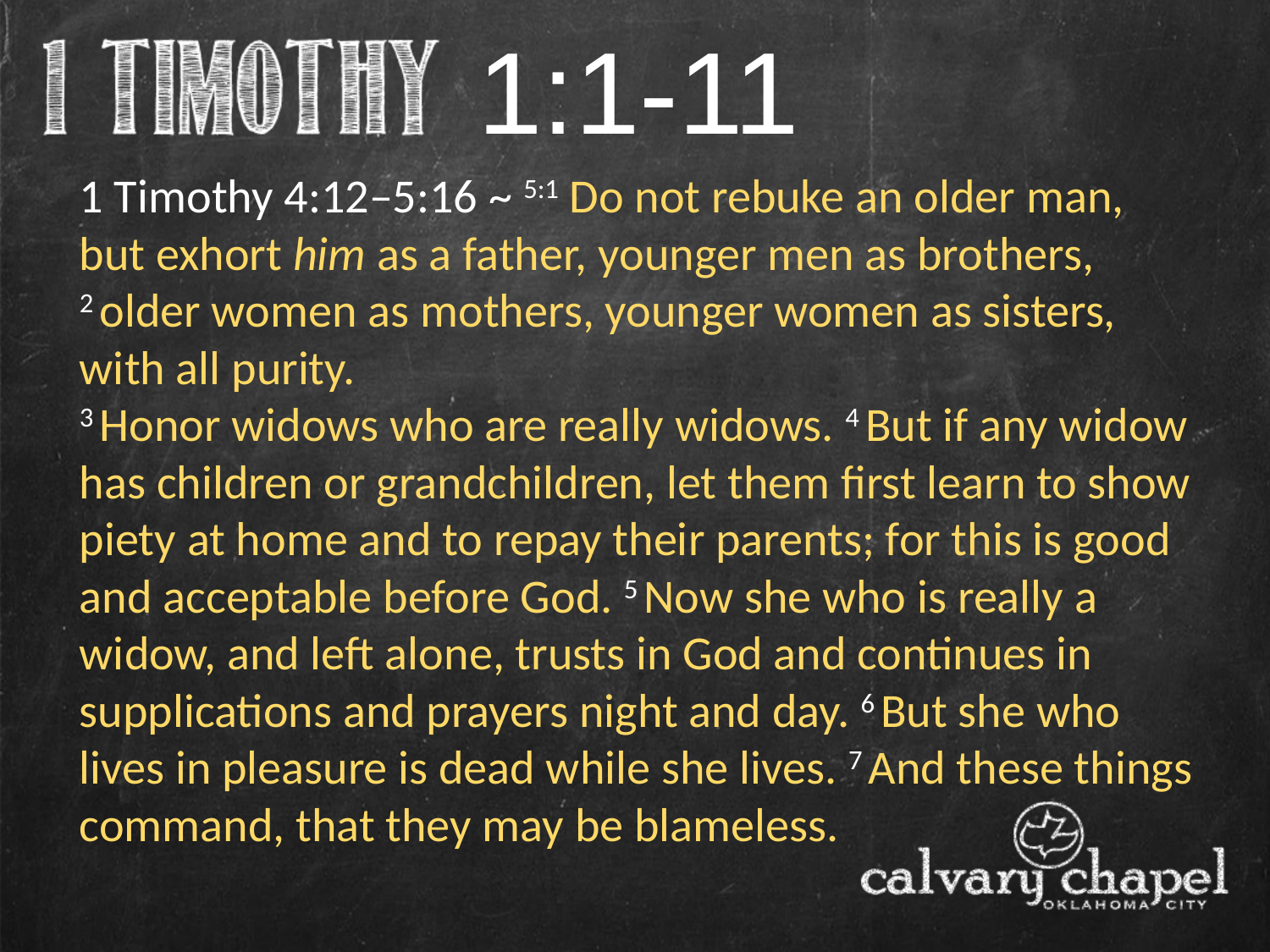

1:1-11
1 Timothy 4:12–5:16 ~ 5:1 Do not rebuke an older man, but exhort him as a father, younger men as brothers, 2 older women as mothers, younger women as sisters, with all purity.
3 Honor widows who are really widows. 4 But if any widow has children or grandchildren, let them first learn to show piety at home and to repay their parents; for this is good and acceptable before God. 5 Now she who is really a widow, and left alone, trusts in God and continues in supplications and prayers night and day. 6 But she who lives in pleasure is dead while she lives. 7 And these things command, that they may be blameless.